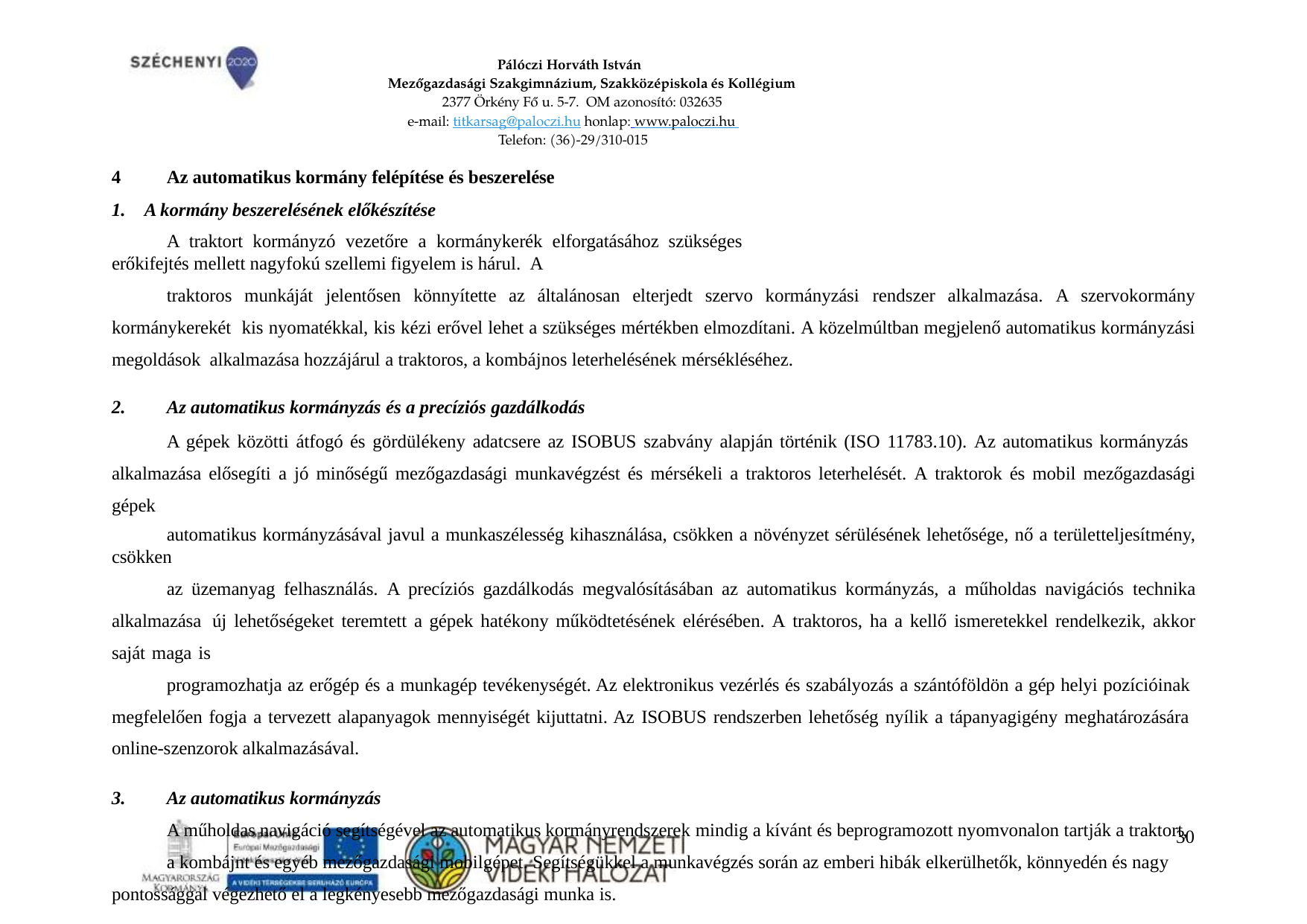

Pálóczi Horváth István
Mezőgazdasági Szakgimnázium, Szakközépiskola és Kollégium
2377 Örkény Fő u. 5-7.  OM azonosító: 032635
e-mail: titkarsag@paloczi.hu honlap: www.paloczi.hu  Telefon: (36)-29/310-015

Az automatikus kormány felépítése és beszerelése
A kormány beszerelésének előkészítése
A traktort kormányzó vezetőre a kormánykerék elforgatásához szükséges erőkifejtés mellett nagyfokú szellemi figyelem is hárul. A
traktoros munkáját jelentősen könnyítette az általánosan elterjedt szervo kormányzási rendszer alkalmazása. A szervokormány kormánykerekét  kis nyomatékkal, kis kézi erővel lehet a szükséges mértékben elmozdítani. A közelmúltban megjelenő automatikus kormányzási megoldások  alkalmazása hozzájárul a traktoros, a kombájnos leterhelésének mérsékléséhez.

Az automatikus kormányzás és a precíziós gazdálkodás
A gépek közötti átfogó és gördülékeny adatcsere az ISOBUS szabvány alapján történik (ISO 11783.10). Az automatikus kormányzás  alkalmazása elősegíti a jó minőségű mezőgazdasági munkavégzést és mérsékeli a traktoros leterhelését. A traktorok és mobil mezőgazdasági gépek
automatikus kormányzásával javul a munkaszélesség kihasználása, csökken a növényzet sérülésének lehetősége, nő a területteljesítmény, csökken
az üzemanyag felhasználás. A precíziós gazdálkodás megvalósításában az automatikus kormányzás, a műholdas navigációs technika alkalmazása  új lehetőségeket teremtett a gépek hatékony működtetésének elérésében. A traktoros, ha a kellő ismeretekkel rendelkezik, akkor saját maga is
programozhatja az erőgép és a munkagép tevékenységét. Az elektronikus vezérlés és szabályozás a szántóföldön a gép helyi pozícióinak  megfelelően fogja a tervezett alapanyagok mennyiségét kijuttatni. Az ISOBUS rendszerben lehetőség nyílik a tápanyagigény meghatározására  online-szenzorok alkalmazásával.

Az automatikus kormányzás
A műholdas navigáció segítségével az automatikus kormányrendszerek mindig a kívánt és beprogramozott nyomvonalon tartják a traktort,
a kombájnt és egyéb mezőgazdasági mobilgépet. Segítségükkel a munkavégzés során az emberi hibák elkerülhetők, könnyedén és nagy  pontossággal végezhető el a legkényesebb mezőgazdasági munka is.
30